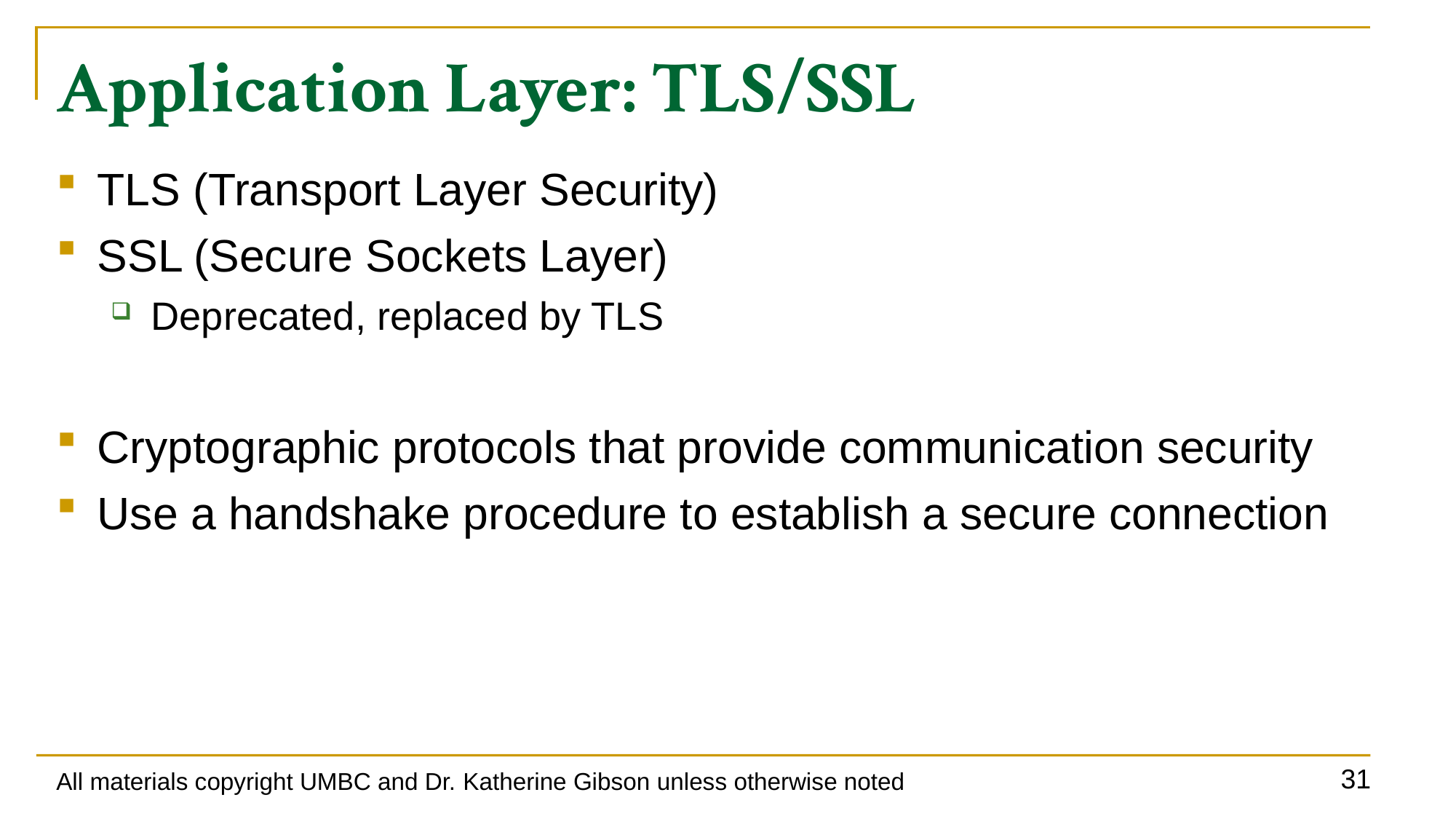

# Application Layer: TLS/SSL
TLS (Transport Layer Security)
SSL (Secure Sockets Layer)
Deprecated, replaced by TLS

Cryptographic protocols that provide communication security
Use a handshake procedure to establish a secure connection